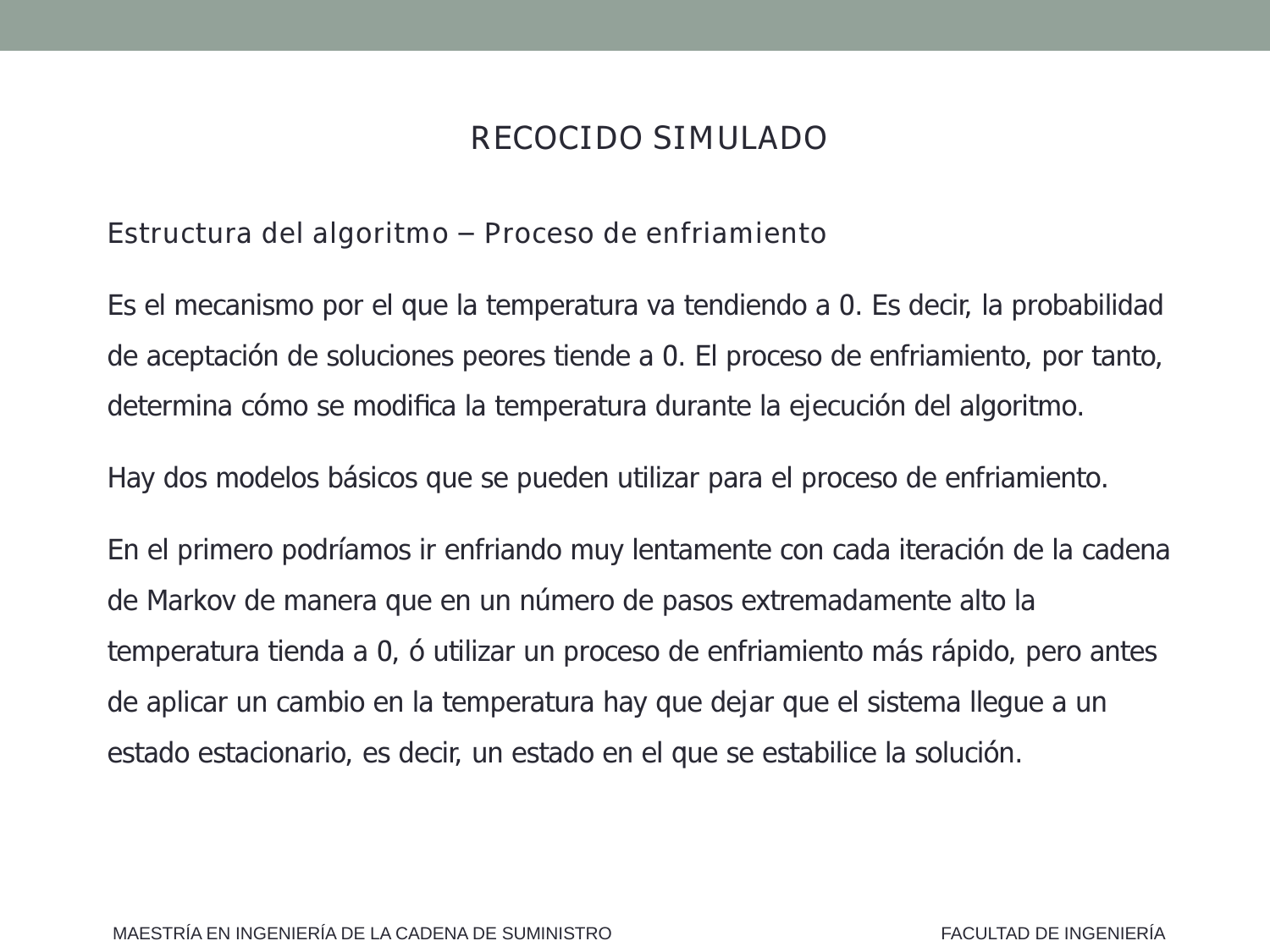

RECOCIDO SIMULADO

Estructura del algoritmo – Proceso de enfriamiento
Es el mecanismo por el que la temperatura va tendiendo a 0. Es decir, la probabilidad de aceptación de soluciones peores tiende a 0. El proceso de enfriamiento, por tanto, determina cómo se modifica la temperatura durante la ejecución del algoritmo.
Hay dos modelos básicos que se pueden utilizar para el proceso de enfriamiento.
En el primero podríamos ir enfriando muy lentamente con cada iteración de la cadena de Markov de manera que en un número de pasos extremadamente alto la temperatura tienda a 0, ó utilizar un proceso de enfriamiento más rápido, pero antes de aplicar un cambio en la temperatura hay que dejar que el sistema llegue a un estado estacionario, es decir, un estado en el que se estabilice la solución.
MAESTRÍA EN INGENIERÍA DE LA CADENA DE SUMINISTRO
FACULTAD DE INGENIERÍA